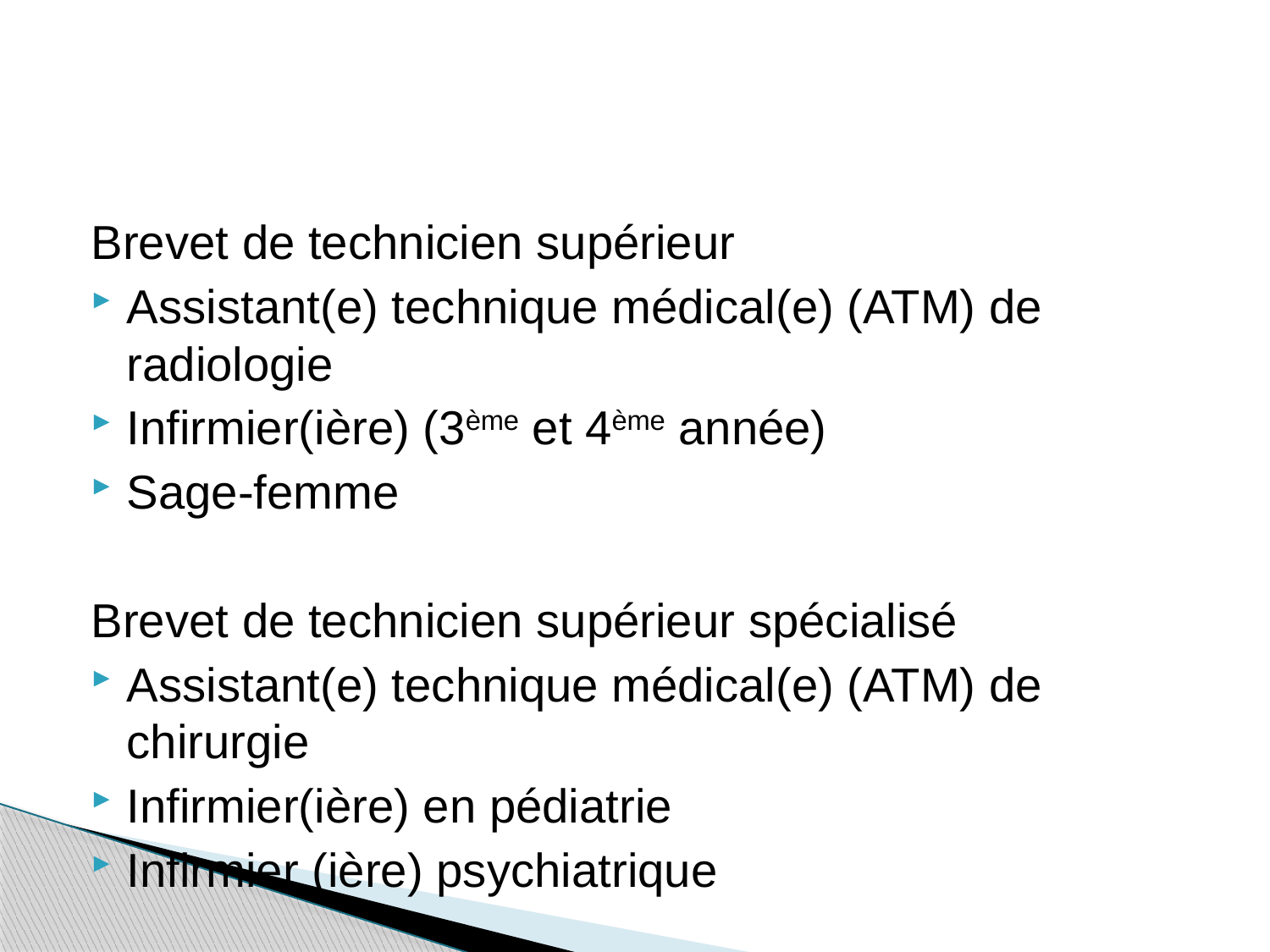

#
Brevet de technicien supérieur
Assistant(e) technique médical(e) (ATM) de radiologie
Infirmier(ière) (3ème et 4ème année)
Sage-femme

Brevet de technicien supérieur spécialisé
Assistant(e) technique médical(e) (ATM) de chirurgie
Infirmier(ière) en pédiatrie
Infirmier (ière) psychiatrique